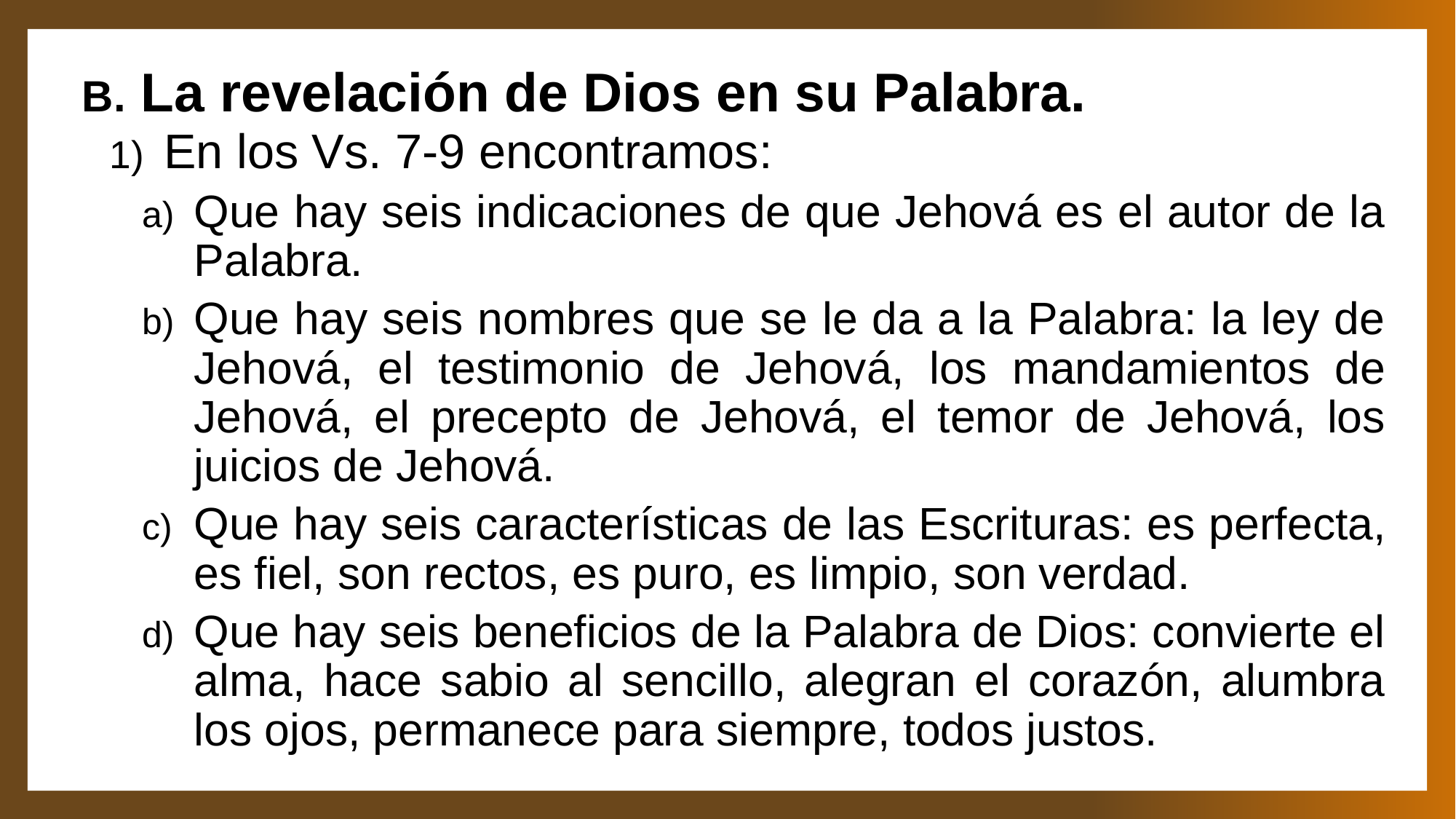

La revelación de Dios en su Palabra.
En los Vs. 7-9 encontramos:
Que hay seis indicaciones de que Jehová es el autor de la Palabra.
Que hay seis nombres que se le da a la Palabra: la ley de Jehová, el testimonio de Jehová, los mandamientos de Jehová, el precepto de Jehová, el temor de Jehová, los juicios de Jehová.
Que hay seis características de las Escrituras: es perfecta, es fiel, son rectos, es puro, es limpio, son verdad.
Que hay seis beneficios de la Palabra de Dios: convierte el alma, hace sabio al sencillo, alegran el corazón, alumbra los ojos, permanece para siempre, todos justos.